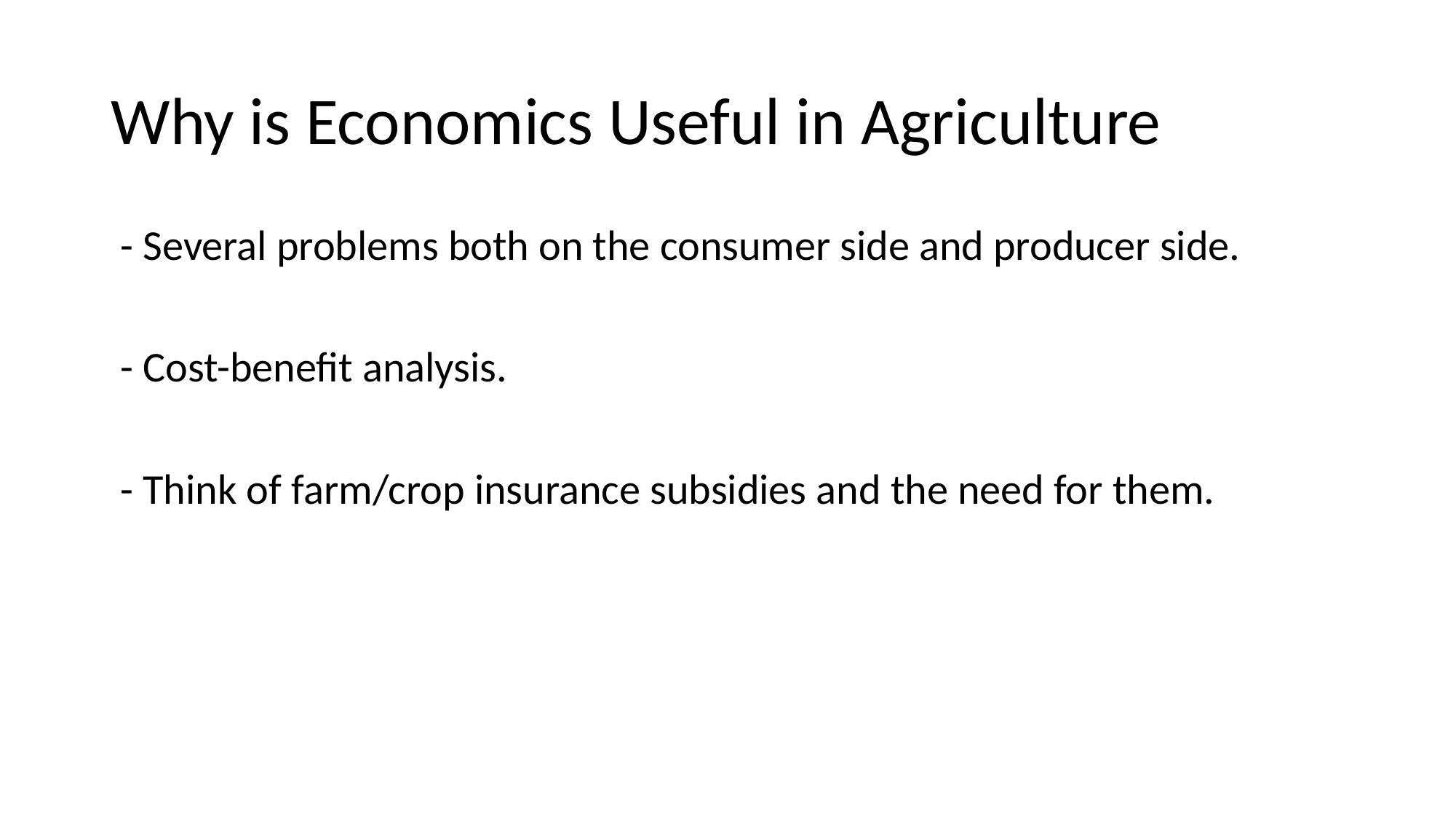

# Why is Economics Useful in Agriculture
 - Several problems both on the consumer side and producer side.

 - Cost-benefit analysis.

 - Think of farm/crop insurance subsidies and the need for them.